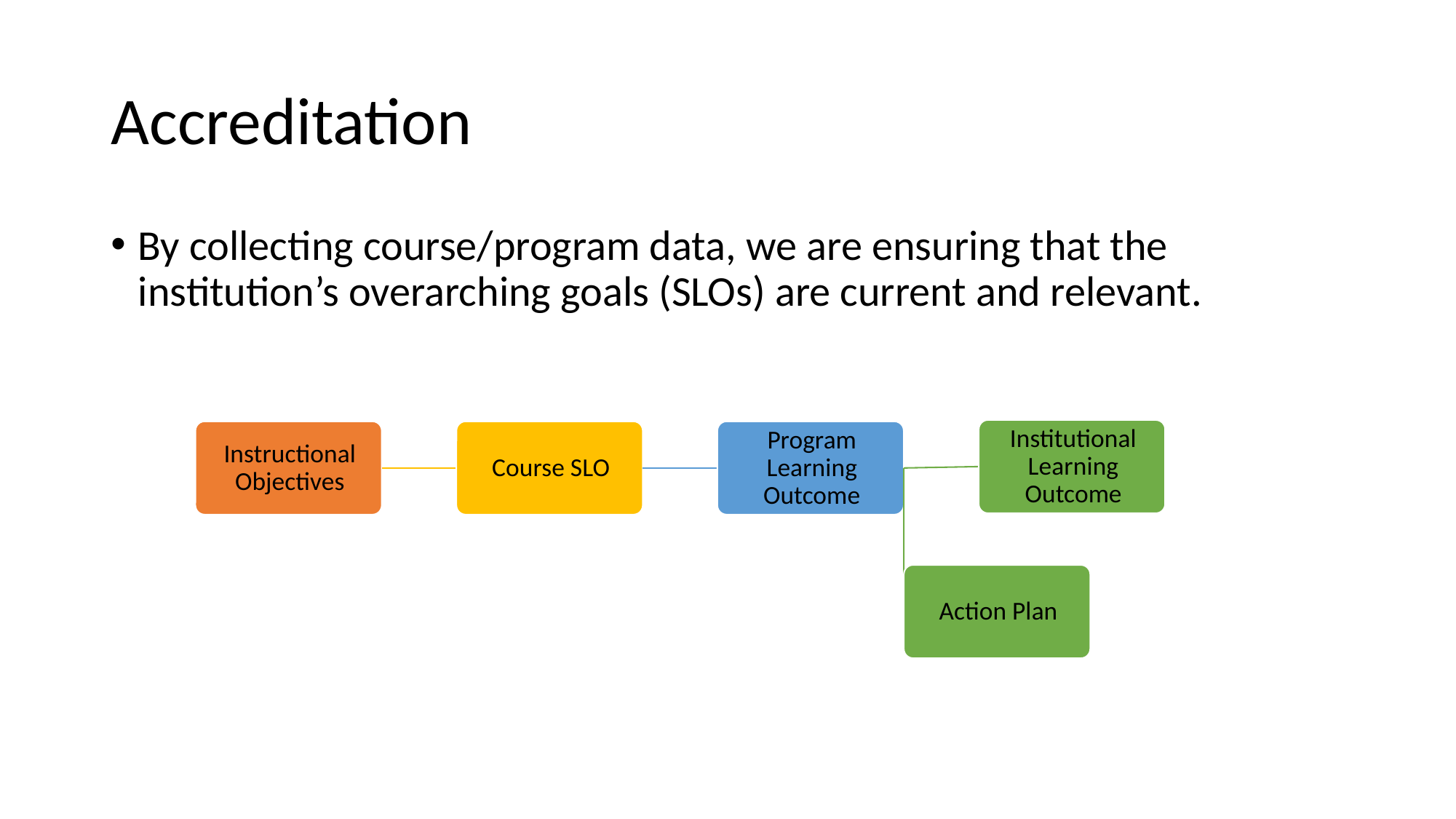

# Accreditation
By collecting course/program data, we are ensuring that the institution’s overarching goals (SLOs) are current and relevant.

Instructional Objectives

Course SLO

Program Learning Outcome

Institutional Learning Outcome

Action Plan